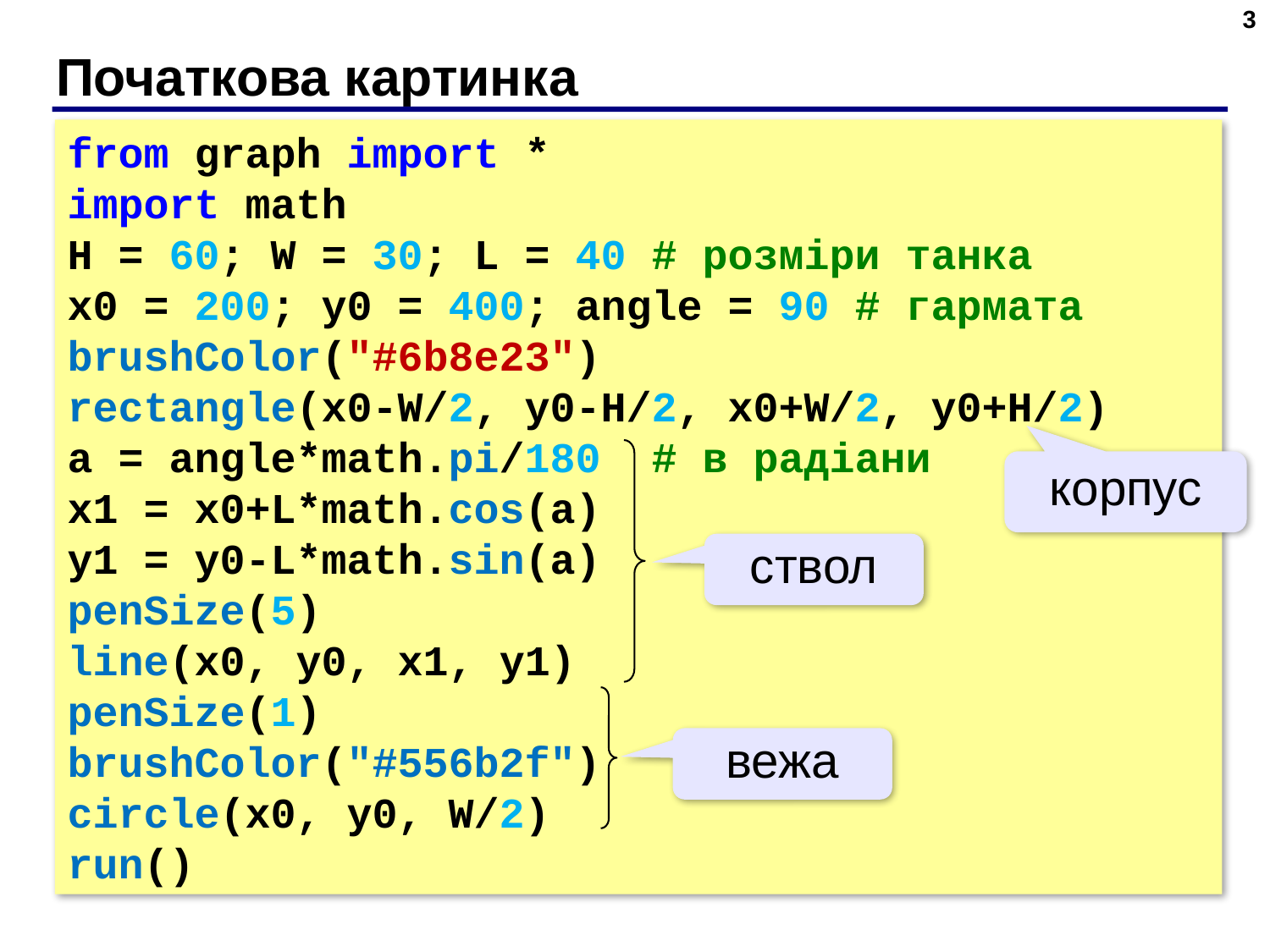

3
# Початкова картинка

from graph import *
import math
H = 60; W = 30; L = 40 # розміри танка
x0 = 200; y0 = 400; angle = 90 # гармата
brushColor("#6b8e23")
rectangle(x0-W/2, y0-H/2, x0+W/2, y0+H/2)
a = angle*math.pi/180  # в радіани
x1 = x0+L*math.cos(a)
y1 = y0-L*math.sin(a)
penSize(5)
line(x0, y0, x1, y1)
penSize(1)
brushColor("#556b2f")
circle(x0, y0, W/2)
run()

ствол
корпус

вежа